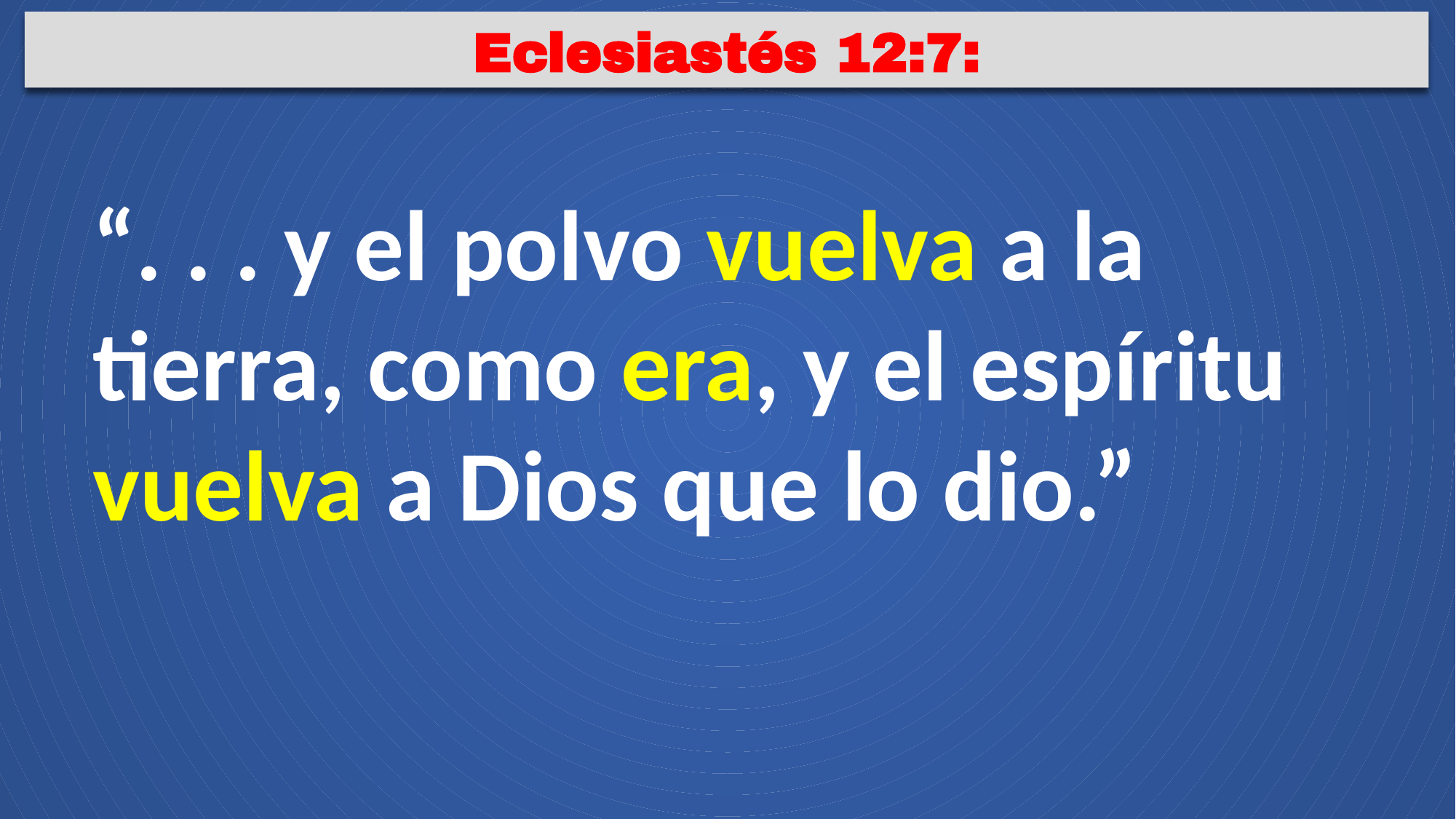

Eclesiastés 12:7:
“. . . y el polvo vuelva a la tierra, como era, y el espíritu vuelva a Dios que lo dio.”